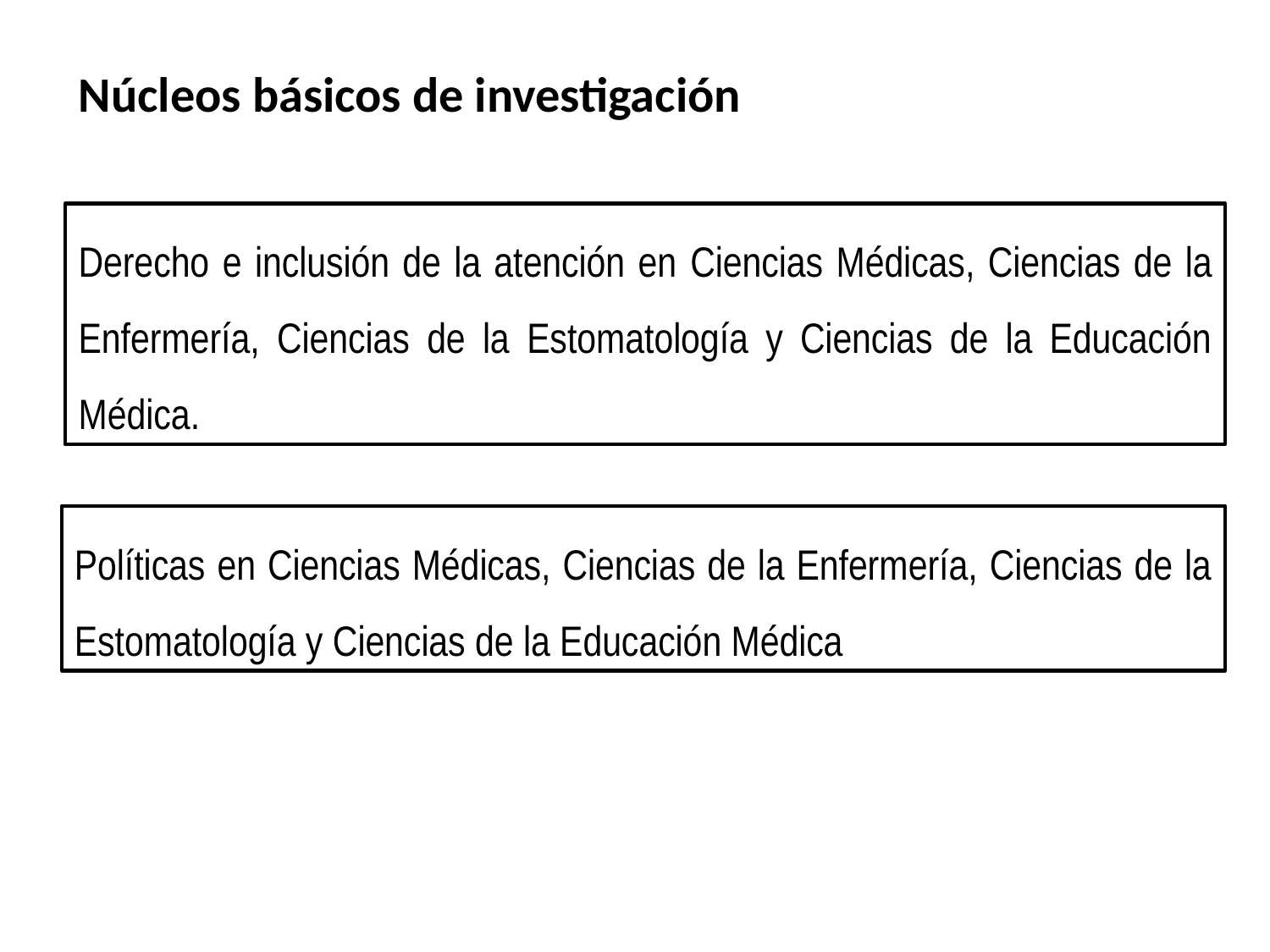

Núcleos básicos de investigación
Derecho e inclusión de la atención en Ciencias Médicas, Ciencias de la Enfermería, Ciencias de la Estomatología y Ciencias de la Educación Médica.
Políticas en Ciencias Médicas, Ciencias de la Enfermería, Ciencias de la Estomatología y Ciencias de la Educación Médica